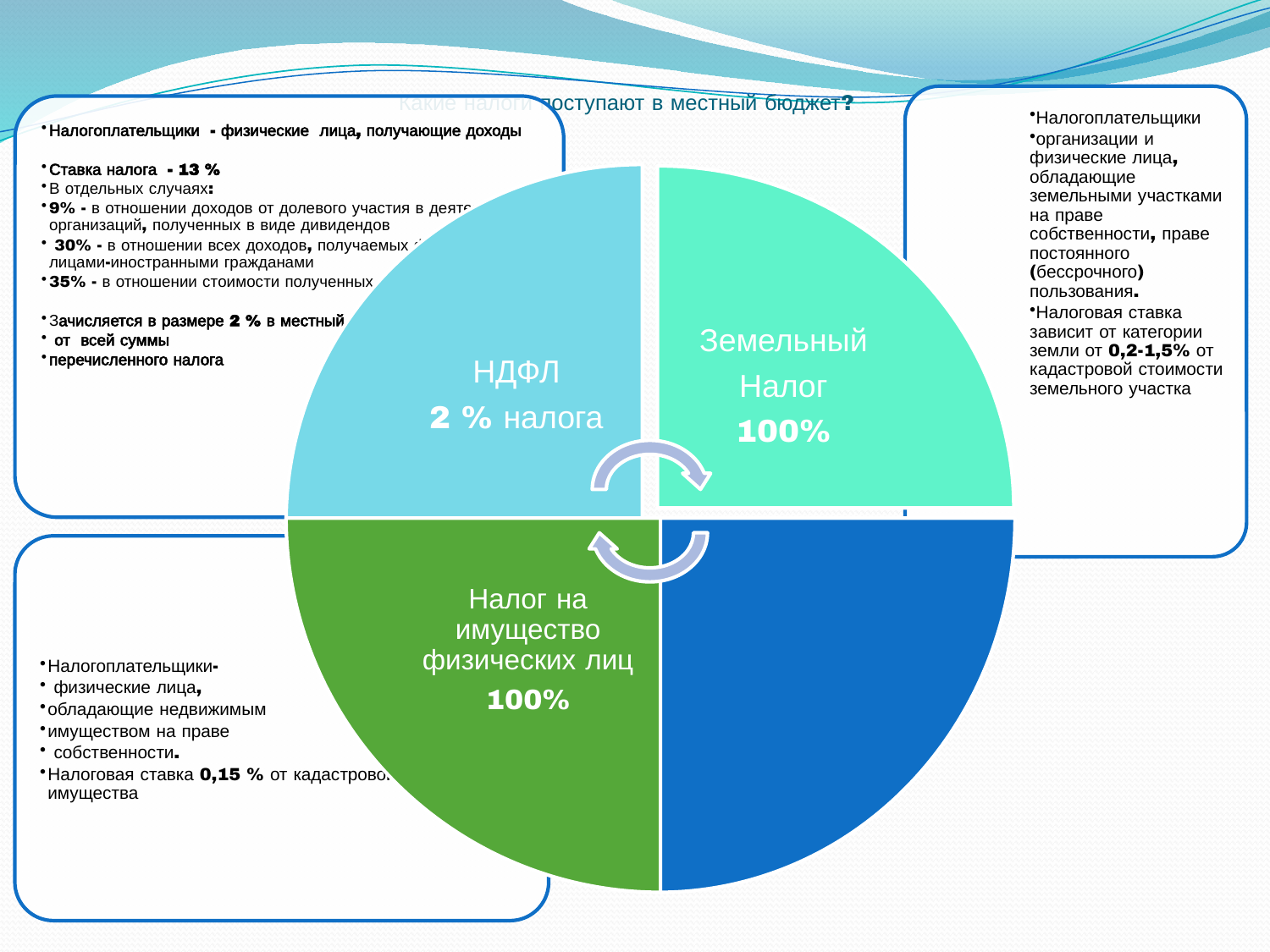

# Какие налоги поступают в местный бюджет?
Налогоплательщики-
 физические лица,
обладающие недвижимым
имуществом на праве
 собственности.
Налоговая ставка 0,15 % от кадастровой  стоимости имущества
Налогоплательщики
организации и физические лица, обладающие земельными участками на праве собственности, праве постоянного (бессрочного) пользования.
Налоговая ставка зависит от категории земли от 0,2-1,5% от кадастровой стоимости земельного участка
Налогоплательщики  - физические  лица, получающие доходы

Ставка налога  - 13 %
В отдельных случаях:
9% - в отношении доходов от долевого участия в деятельности организаций, полученных в виде дивидендов
 30% - в отношении всех доходов, получаемых физическими лицами-иностранными гражданами
35% - в отношении стоимости полученных выигрышей и призов

Зачисляется в размере 2 % в местный бюджет
 от  всей суммы
перечисленного налога
НДФЛ
2 % налога
Земельный
Налог
100%

Налог на имущество физических лиц
100%